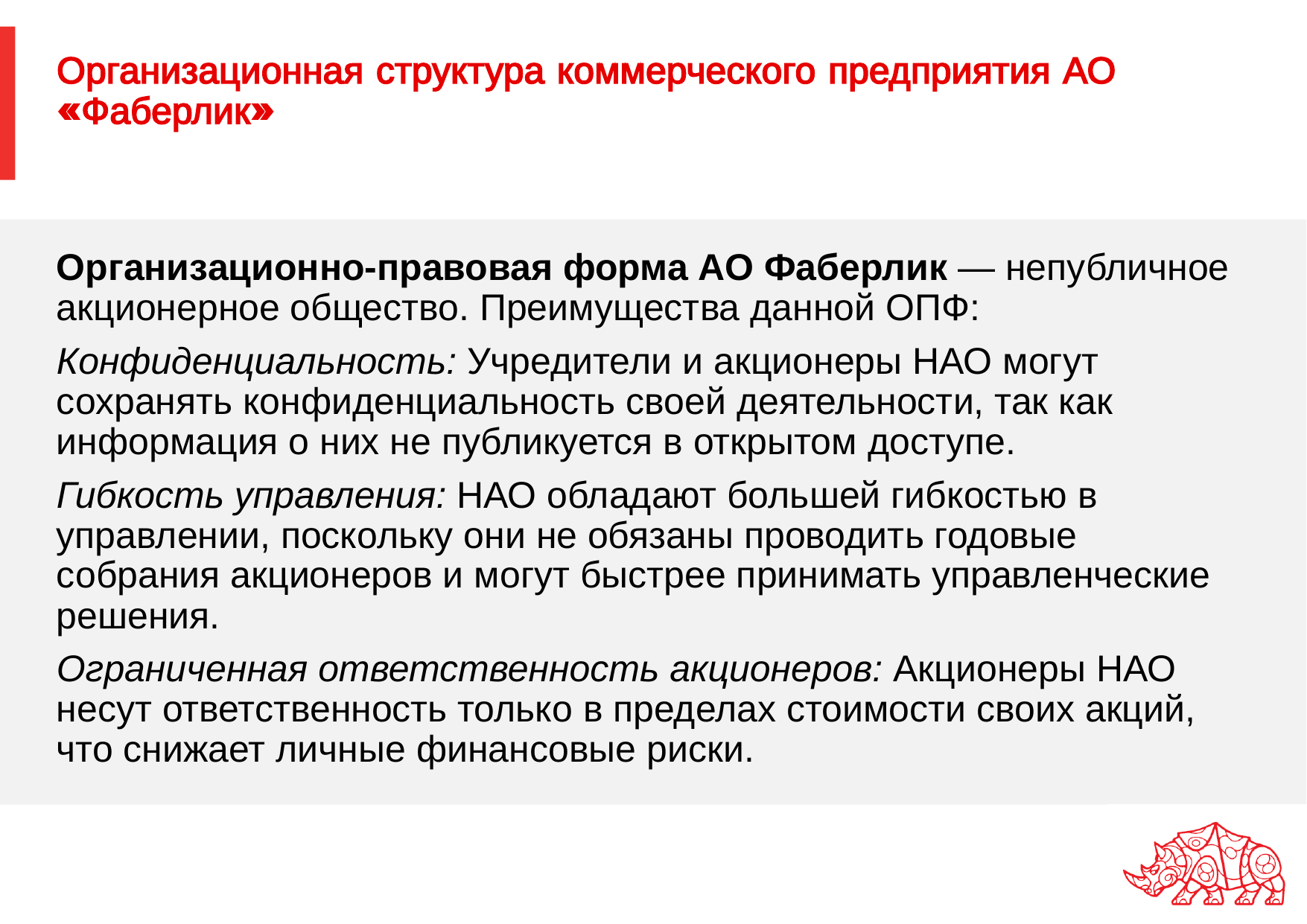

# Организационная структура коммерческого предприятия АО «Фаберлик»
Организационно-правовая форма АО Фаберлик — непубличное акционерное общество. Преимущества данной ОПФ:
Конфиденциальность: Учредители и акционеры НАО могут сохранять конфиденциальность своей деятельности, так как информация о них не публикуется в открытом доступе.
Гибкость управления: НАО обладают большей гибкостью в управлении, поскольку они не обязаны проводить годовые собрания акционеров и могут быстрее принимать управленческие решения.
Ограниченная ответственность акционеров: Акционеры НАО несут ответственность только в пределах стоимости своих акций, что снижает личные финансовые риски.